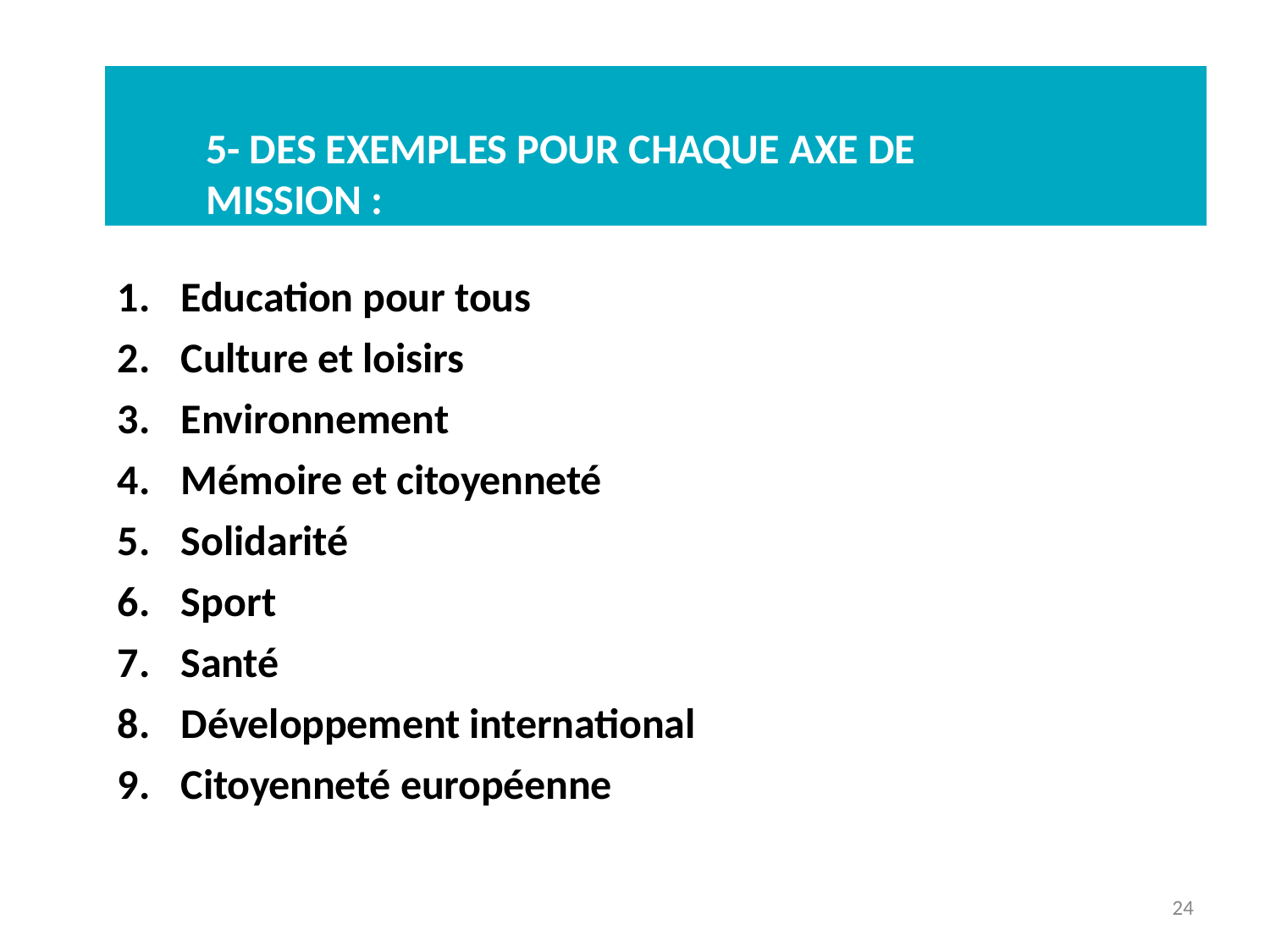

# 5- DES EXEMPLES POUR CHAQUE AXE DE	MISSION :
Education pour tous
Culture et loisirs
Environnement
Mémoire et citoyenneté
Solidarité
Sport
Santé
Développement international
Citoyenneté européenne
24